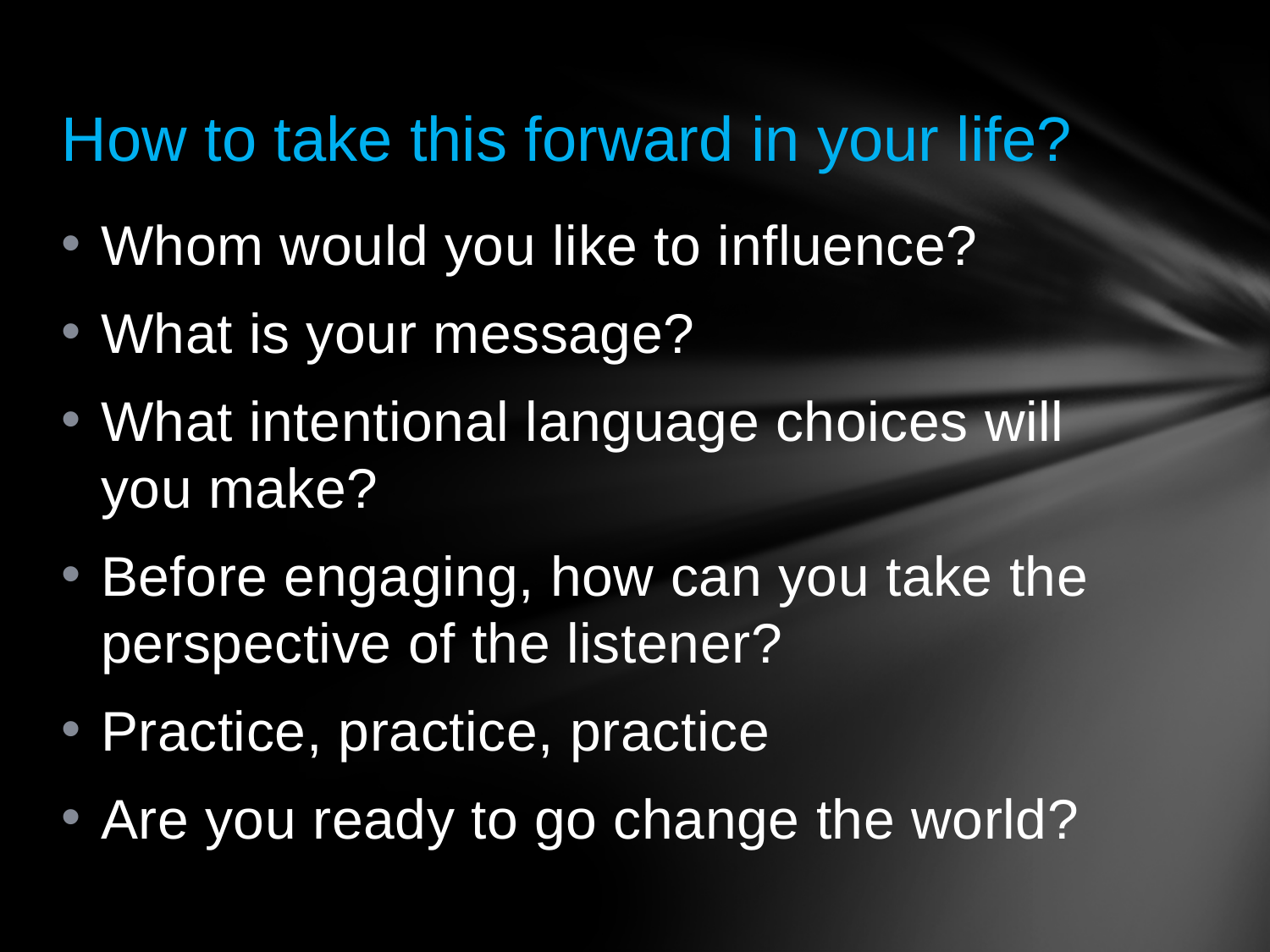

# How to take this forward in your life?
Whom would you like to influence?
What is your message?
What intentional language choices will you make?
Before engaging, how can you take the perspective of the listener?
Practice, practice, practice
Are you ready to go change the world?